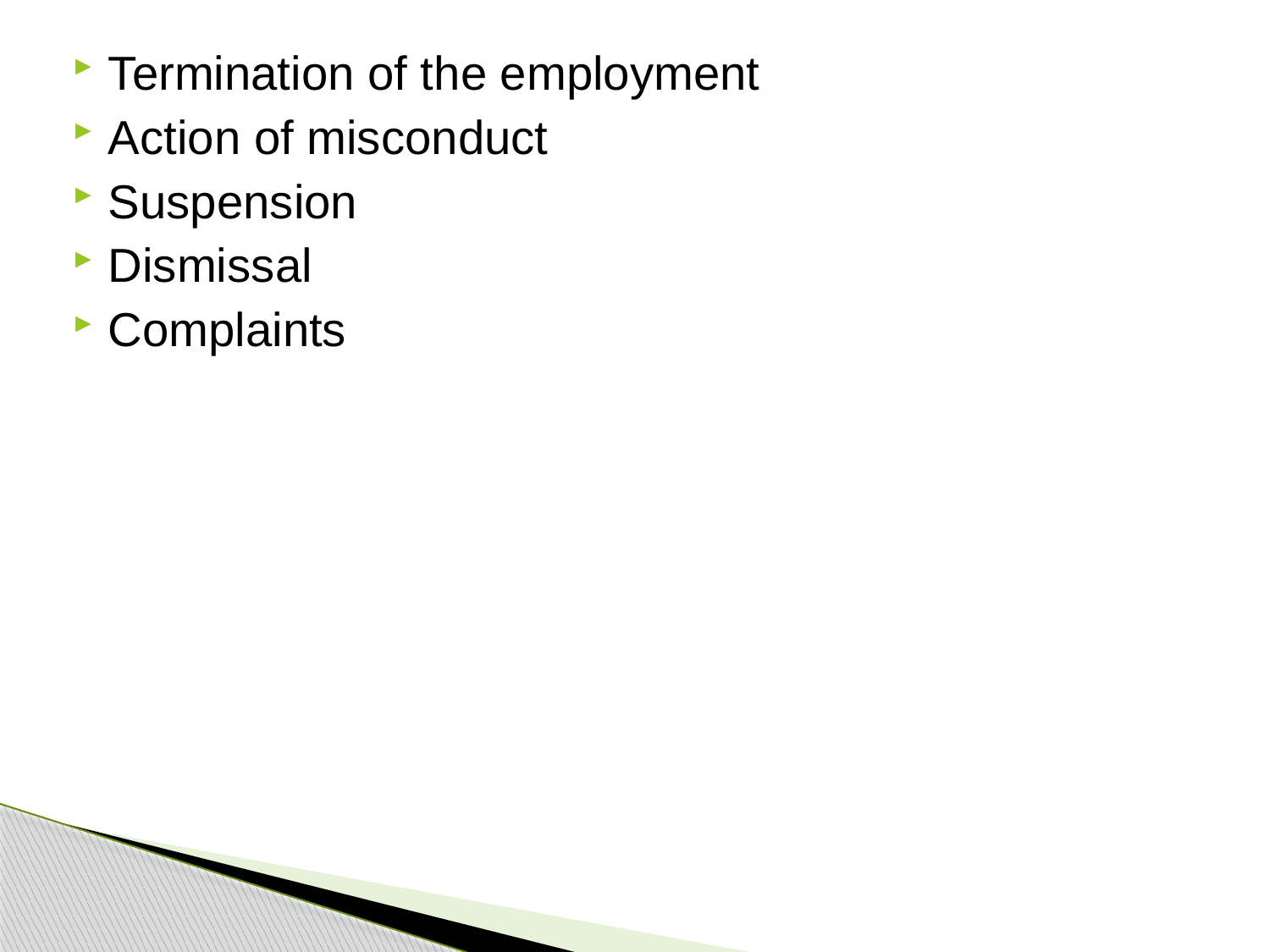

Termination of the employment
Action of misconduct
Suspension
Dismissal
Complaints